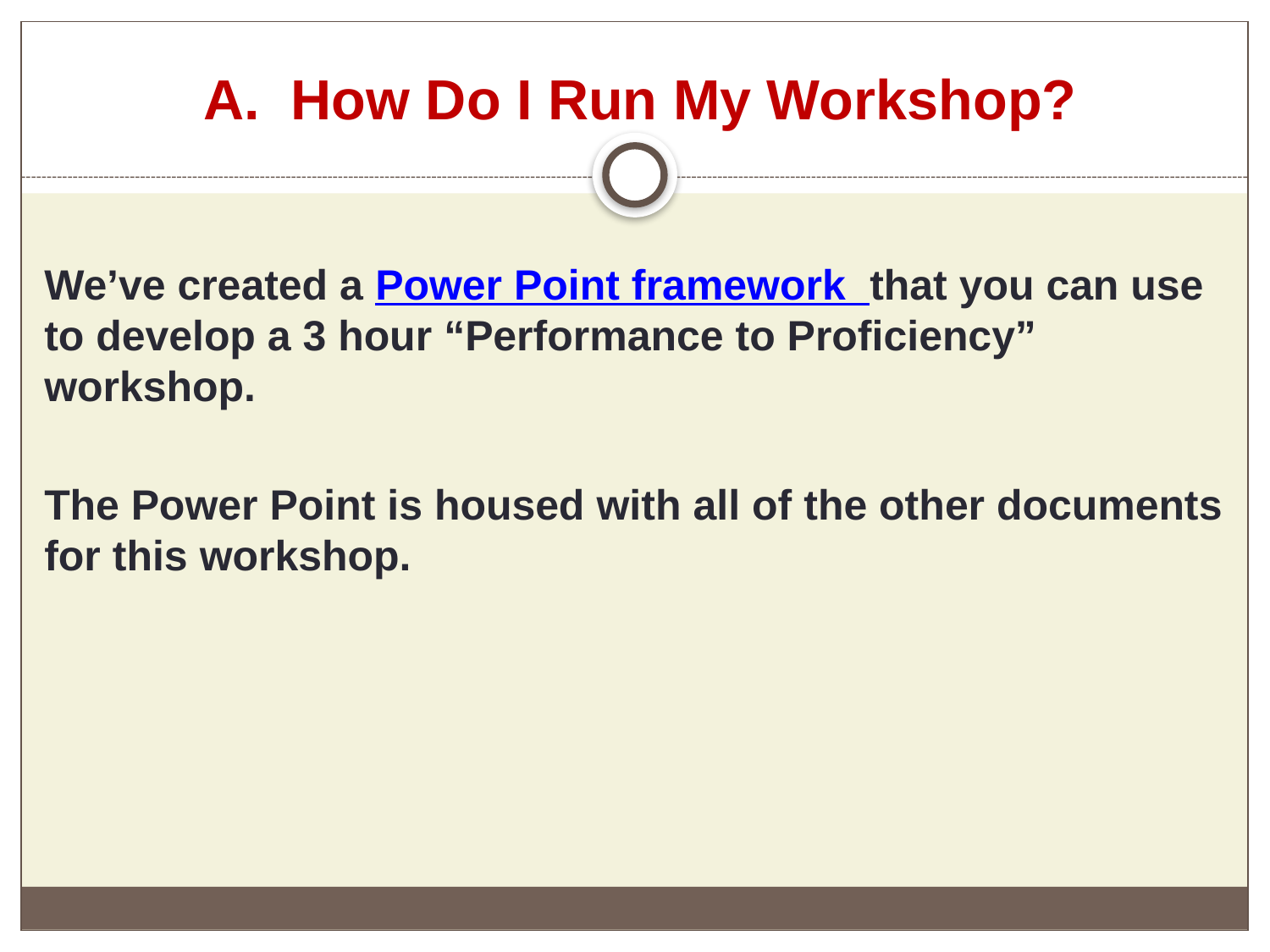

# A.  How Do I Run My Workshop?

We’ve created a Power Point framework  that you can use to develop a 3 hour “Performance to Proficiency” workshop.

The Power Point is housed with all of the other documents for this workshop.